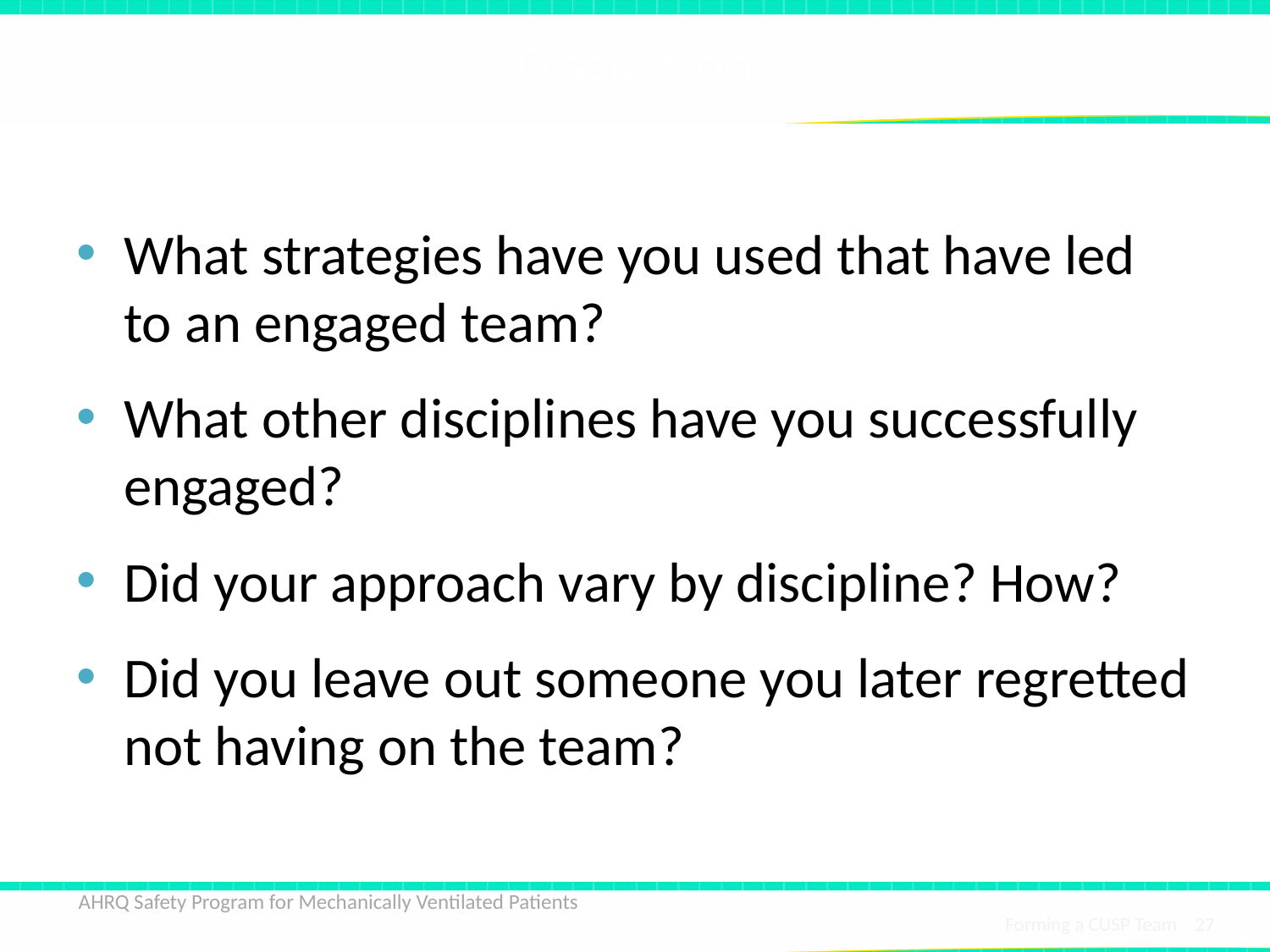

# Discussion
What strategies have you used that have led to an engaged team?
What other disciplines have you successfully engaged?
Did your approach vary by discipline? How?
Did you leave out someone you later regretted not having on the team?